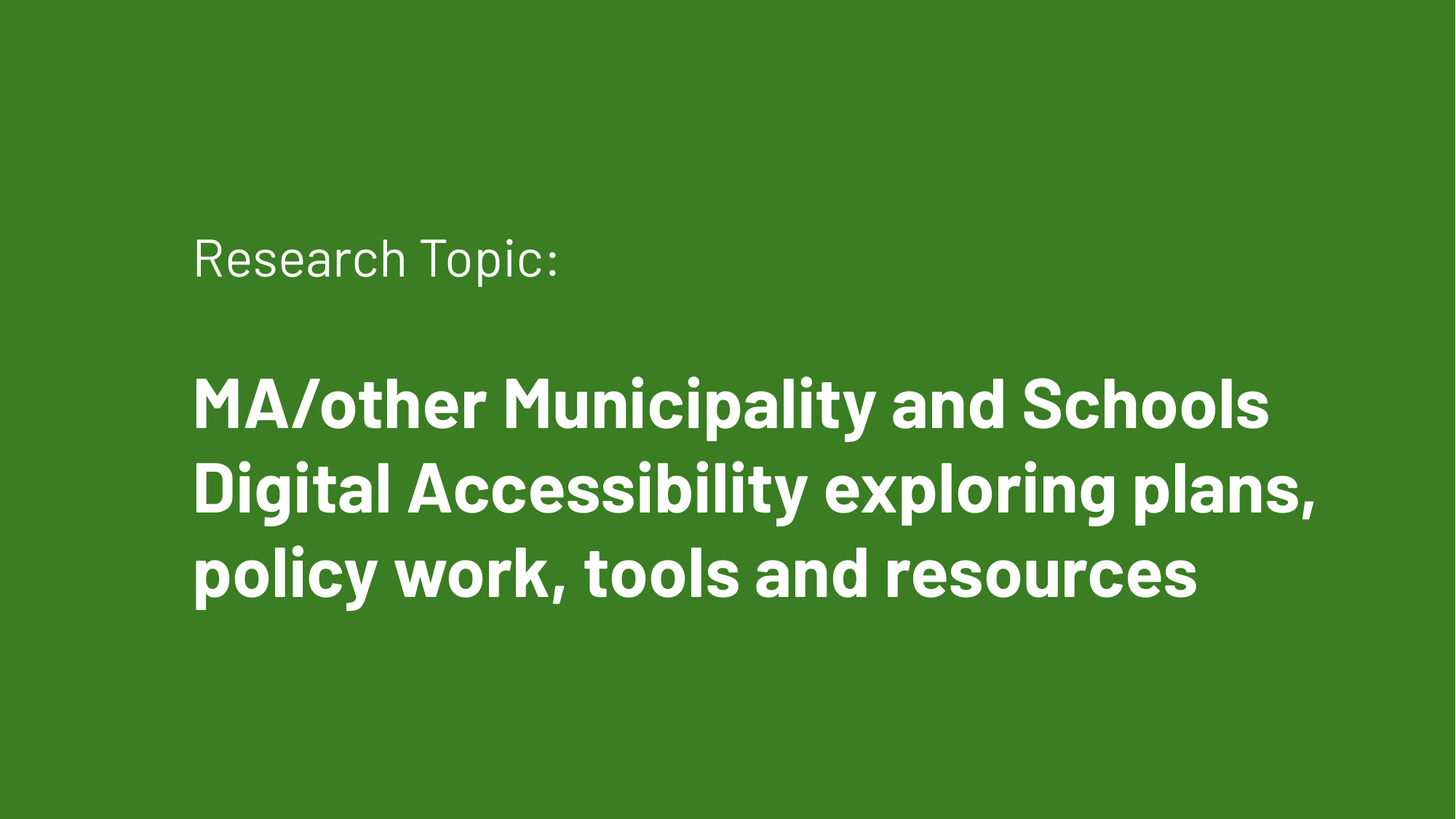

# Research Topic: MA/other Municipality and Schools Digital Accessibility exploring plans, policy work, tools and resources